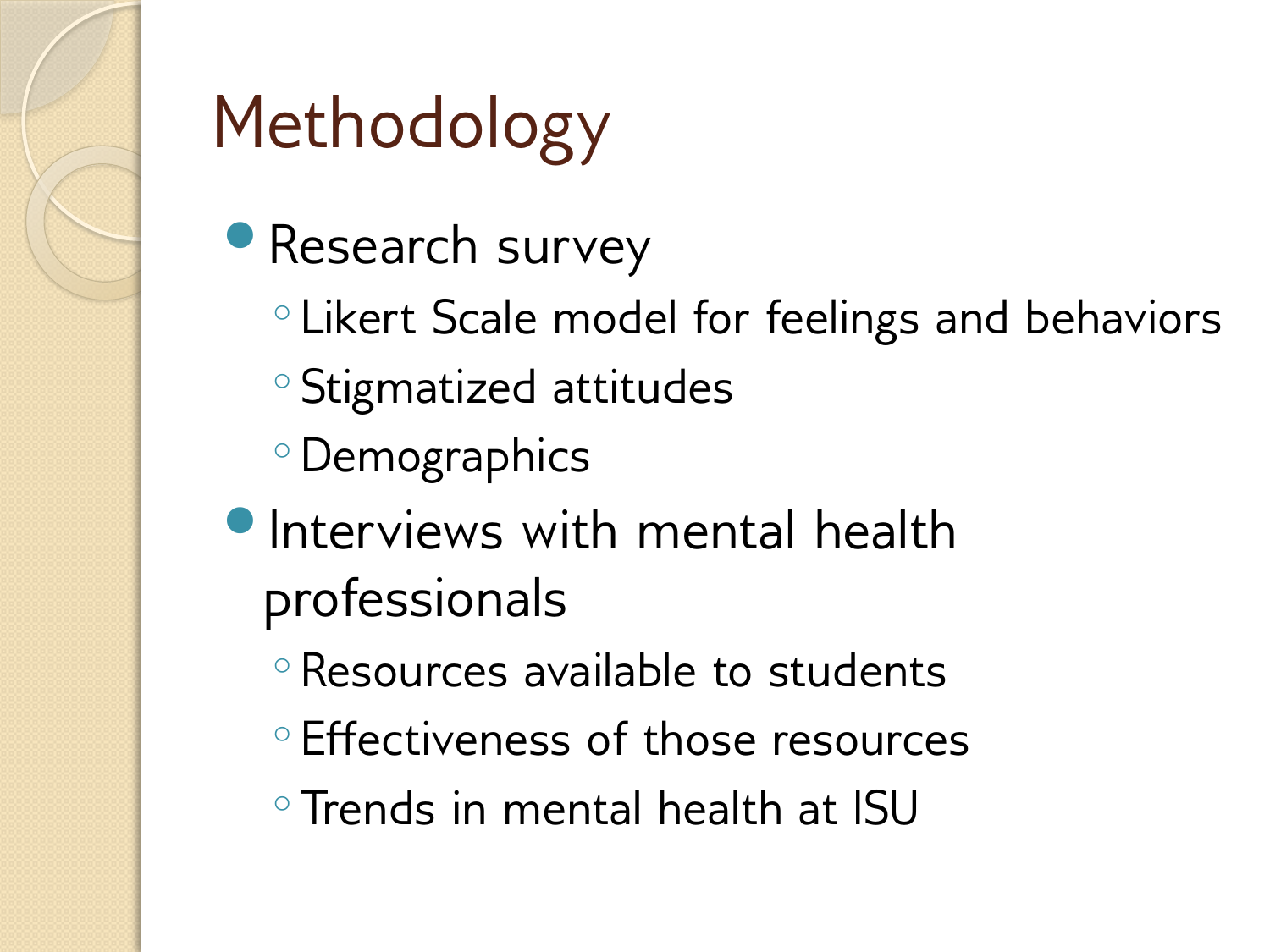

# Methodology
Research survey
Likert Scale model for feelings and behaviors
Stigmatized attitudes
Demographics
Interviews with mental health professionals
Resources available to students
Effectiveness of those resources
Trends in mental health at ISU